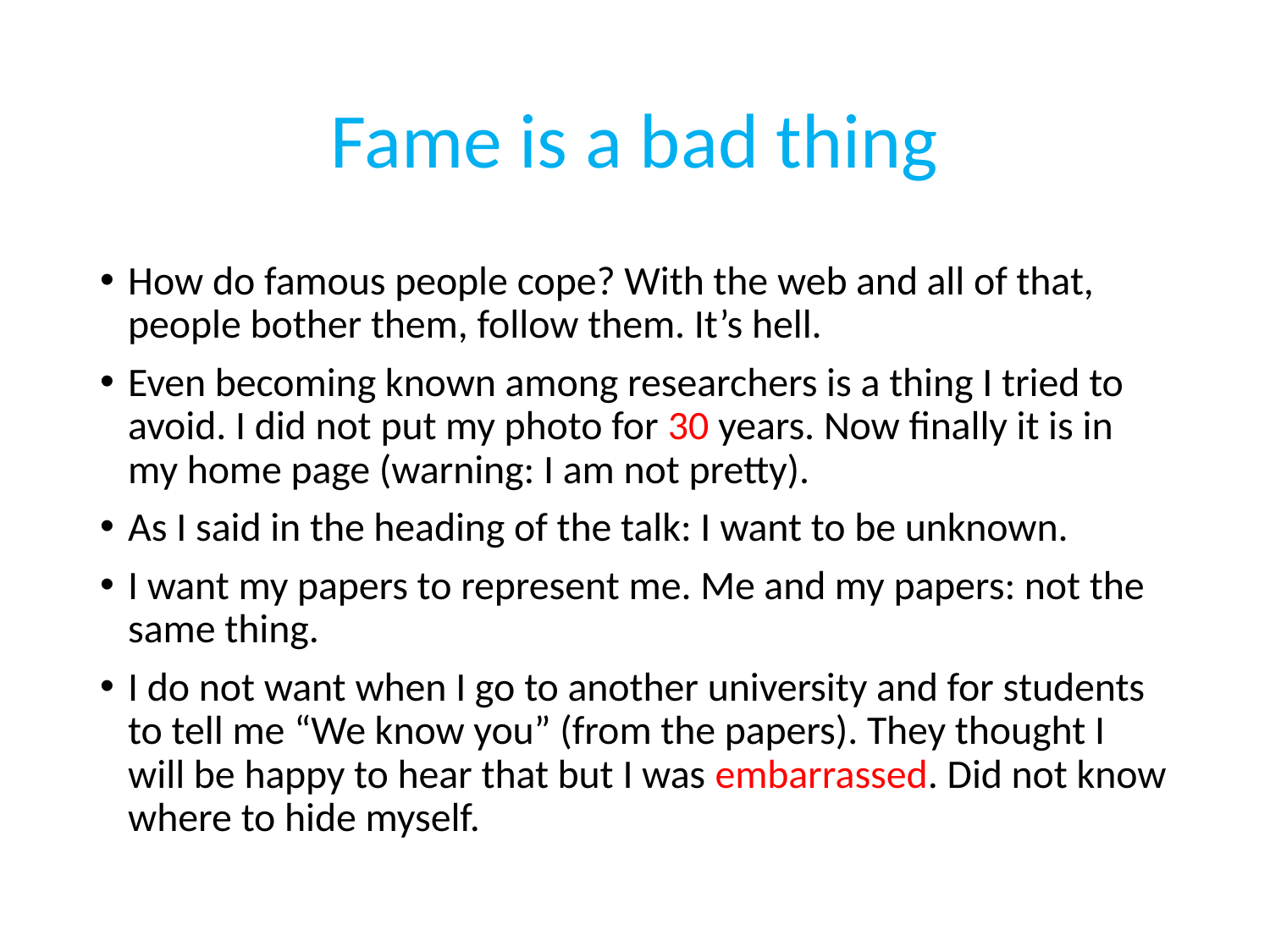

# Fame is a bad thing
How do famous people cope? With the web and all of that, people bother them, follow them. It’s hell.
Even becoming known among researchers is a thing I tried to avoid. I did not put my photo for 30 years. Now finally it is in my home page (warning: I am not pretty).
As I said in the heading of the talk: I want to be unknown.
I want my papers to represent me. Me and my papers: not the same thing.
I do not want when I go to another university and for students to tell me “We know you” (from the papers). They thought I will be happy to hear that but I was embarrassed. Did not know where to hide myself.